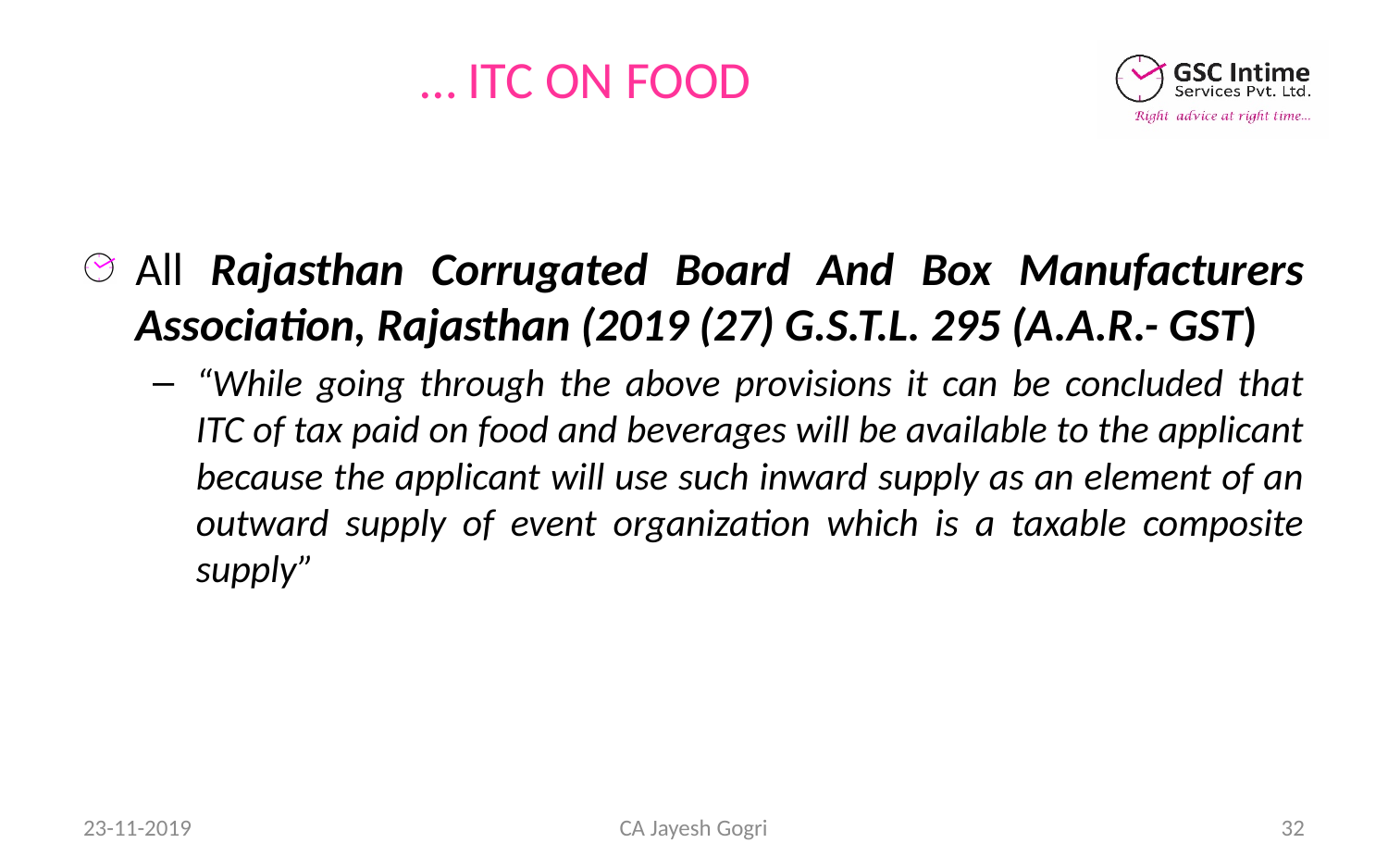

# … ITC ON FOOD

All Rajasthan Corrugated Board And Box Manufacturers Association, Rajasthan (2019 (27) G.S.T.L. 295 (A.A.R.- GST)
“While going through the above provisions it can be concluded that ITC of tax paid on food and beverages will be available to the applicant because the applicant will use such inward supply as an element of an outward supply of event organization which is a taxable composite supply”
23-11-2019
CA Jayesh Gogri
32